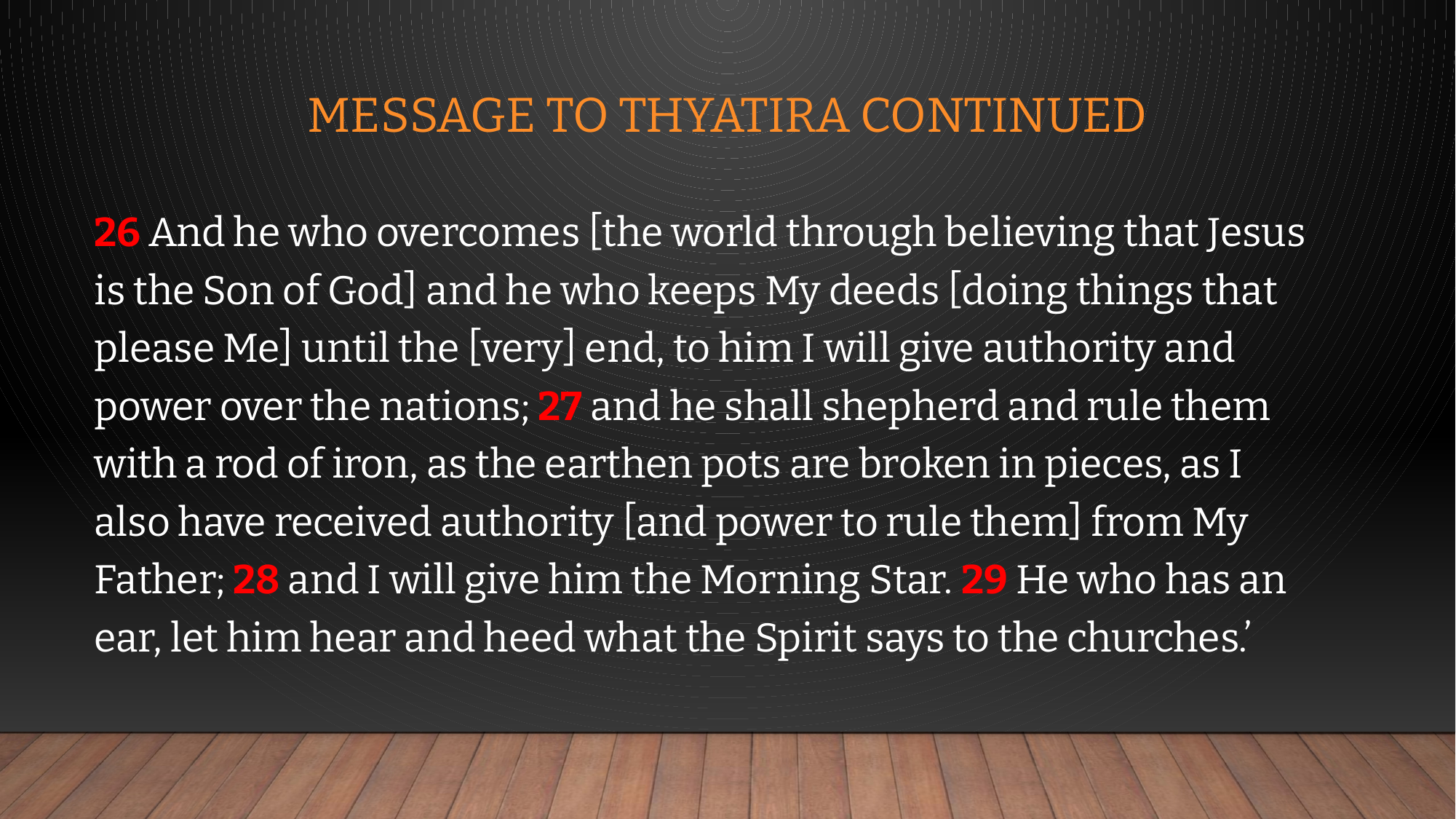

# Message to Thyatira continued
26 And he who overcomes [the world through believing that Jesus is the Son of God] and he who keeps My deeds [doing things that please Me] until the [very] end, to him I will give authority and power over the nations; 27 and he shall shepherd and rule them with a rod of iron, as the earthen pots are broken in pieces, as I also have received authority [and power to rule them] from My Father; 28 and I will give him the Morning Star. 29 He who has an ear, let him hear and heed what the Spirit says to the churches.’